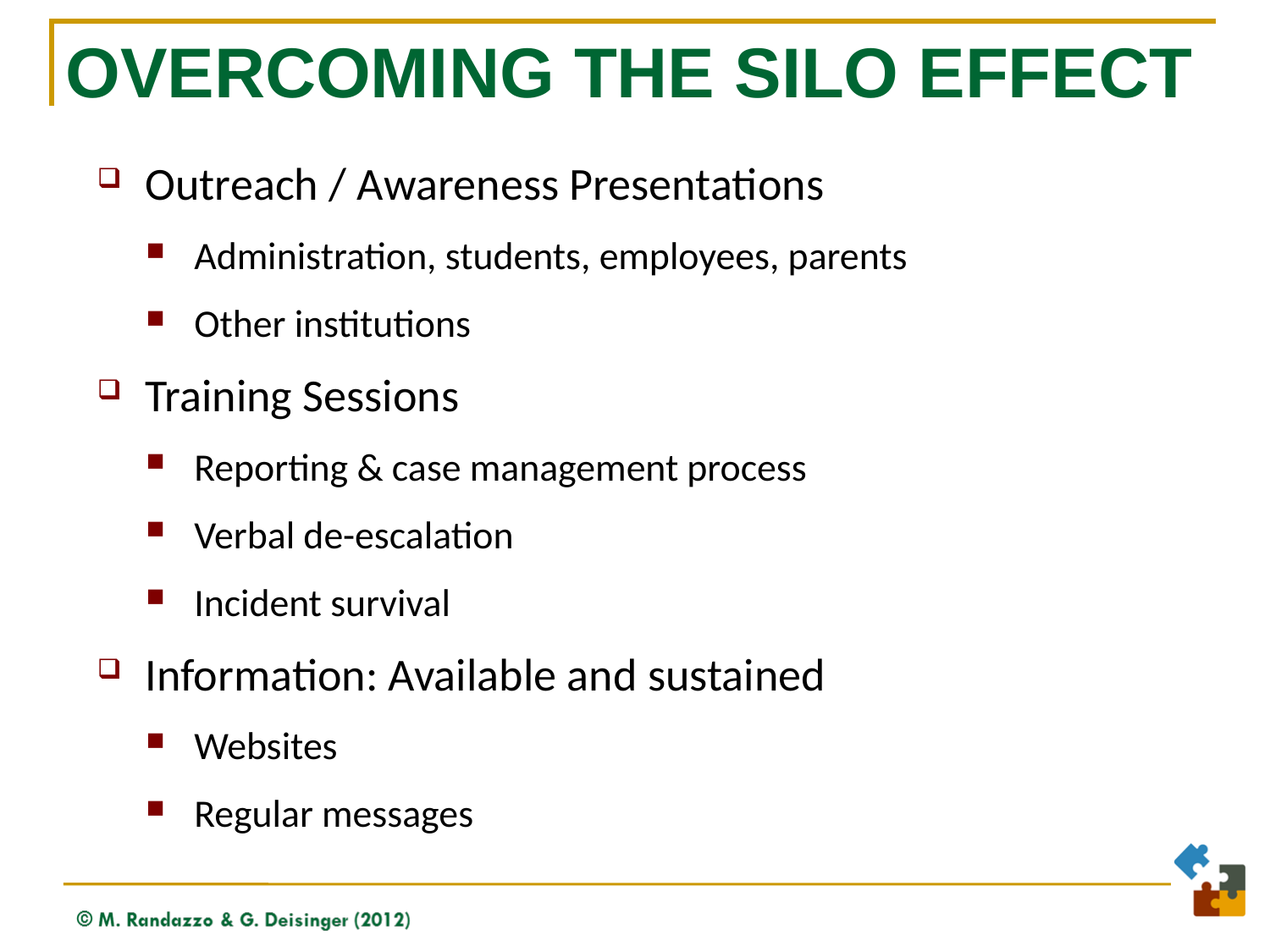

# Overcoming the Silo Effect
Outreach / Awareness Presentations
Administration, students, employees, parents
Other institutions
Training Sessions
Reporting & case management process
Verbal de-escalation
Incident survival
Information: Available and sustained
Websites
Regular messages